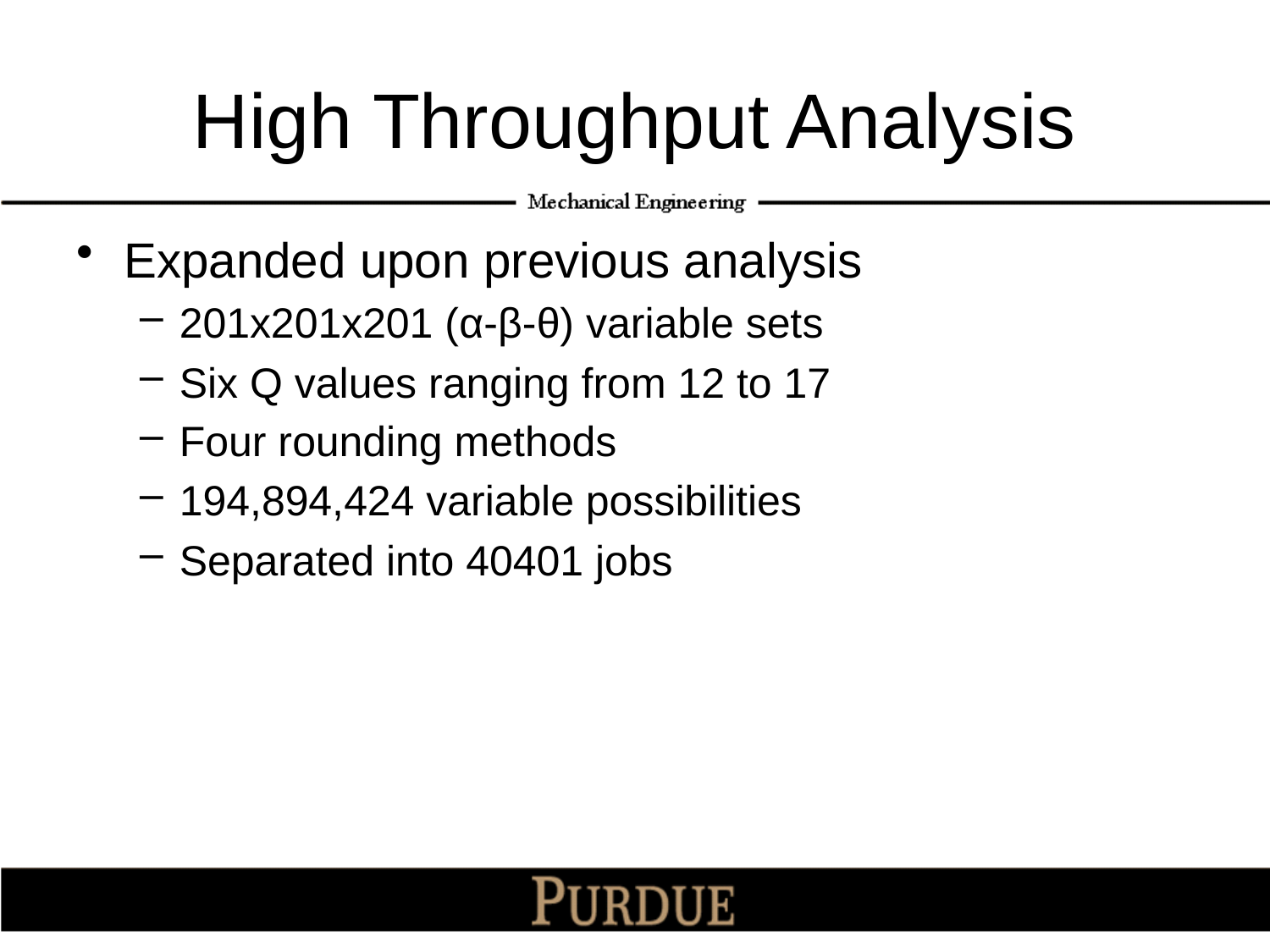

# High Throughput Analysis
Expanded upon previous analysis
201x201x201 (α-β-θ) variable sets
Six Q values ranging from 12 to 17
Four rounding methods
194,894,424 variable possibilities
Separated into 40401 jobs